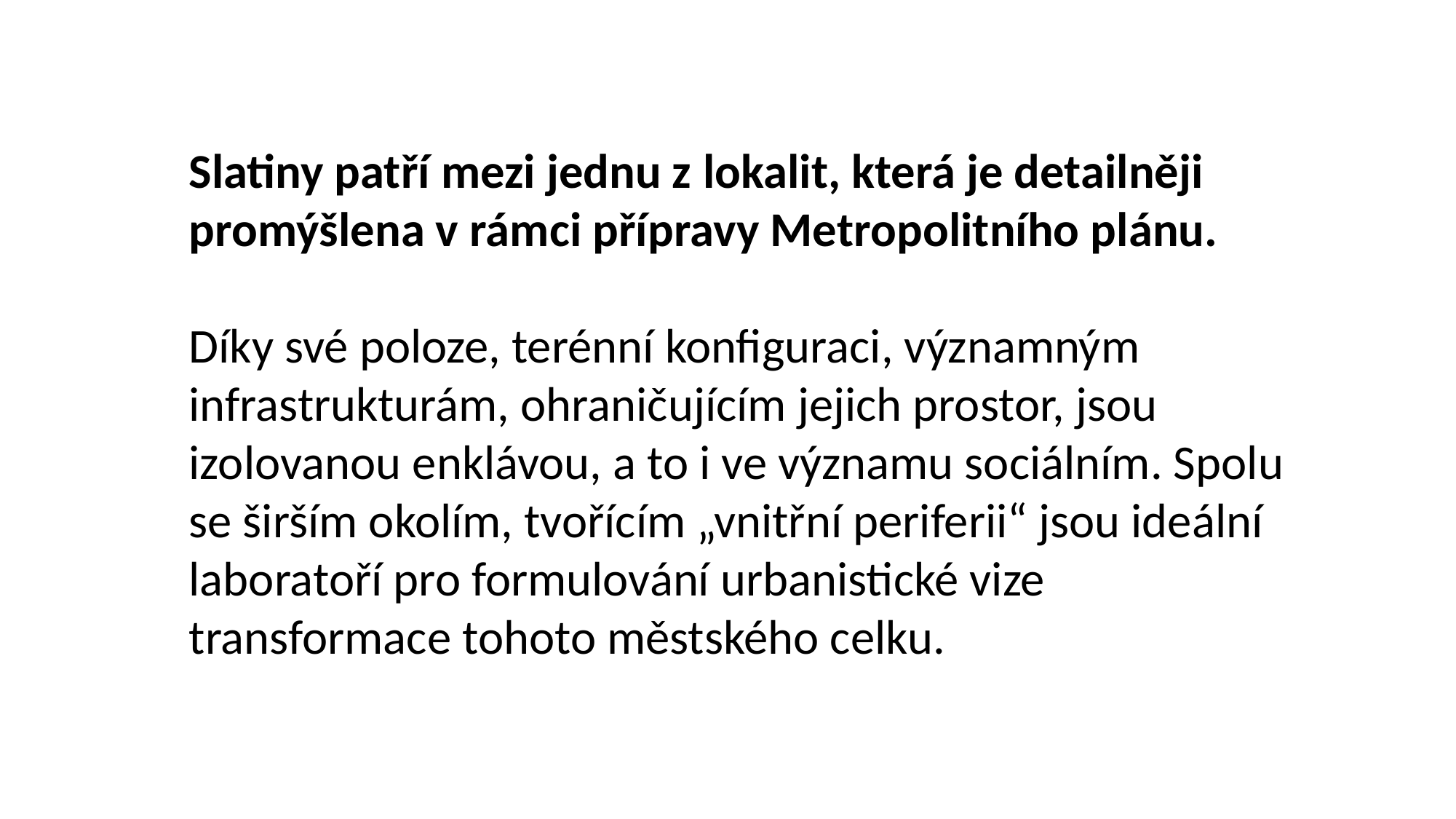

Slatiny patří mezi jednu z lokalit, která je detailněji promýšlena v rámci přípravy Metropolitního plánu.

Díky své poloze, terénní konfiguraci, významným infrastrukturám, ohraničujícím jejich prostor, jsou izolovanou enklávou, a to i ve významu sociálním. Spolu se širším okolím, tvořícím „vnitřní periferii“ jsou ideální laboratoří pro formulování urbanistické vize transformace tohoto městského celku.